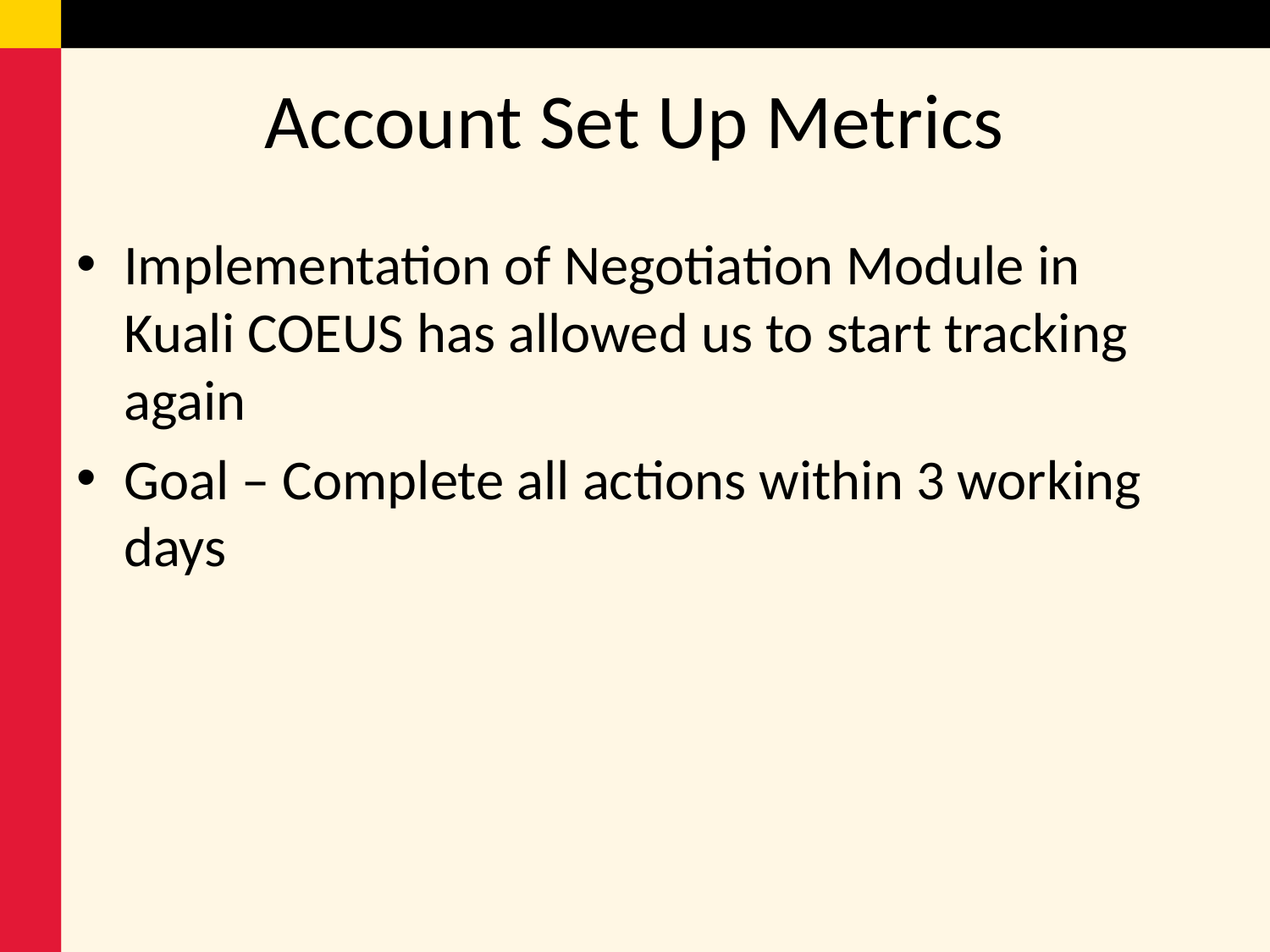

# Account Set Up Metrics
Implementation of Negotiation Module in Kuali COEUS has allowed us to start tracking again
Goal – Complete all actions within 3 working days